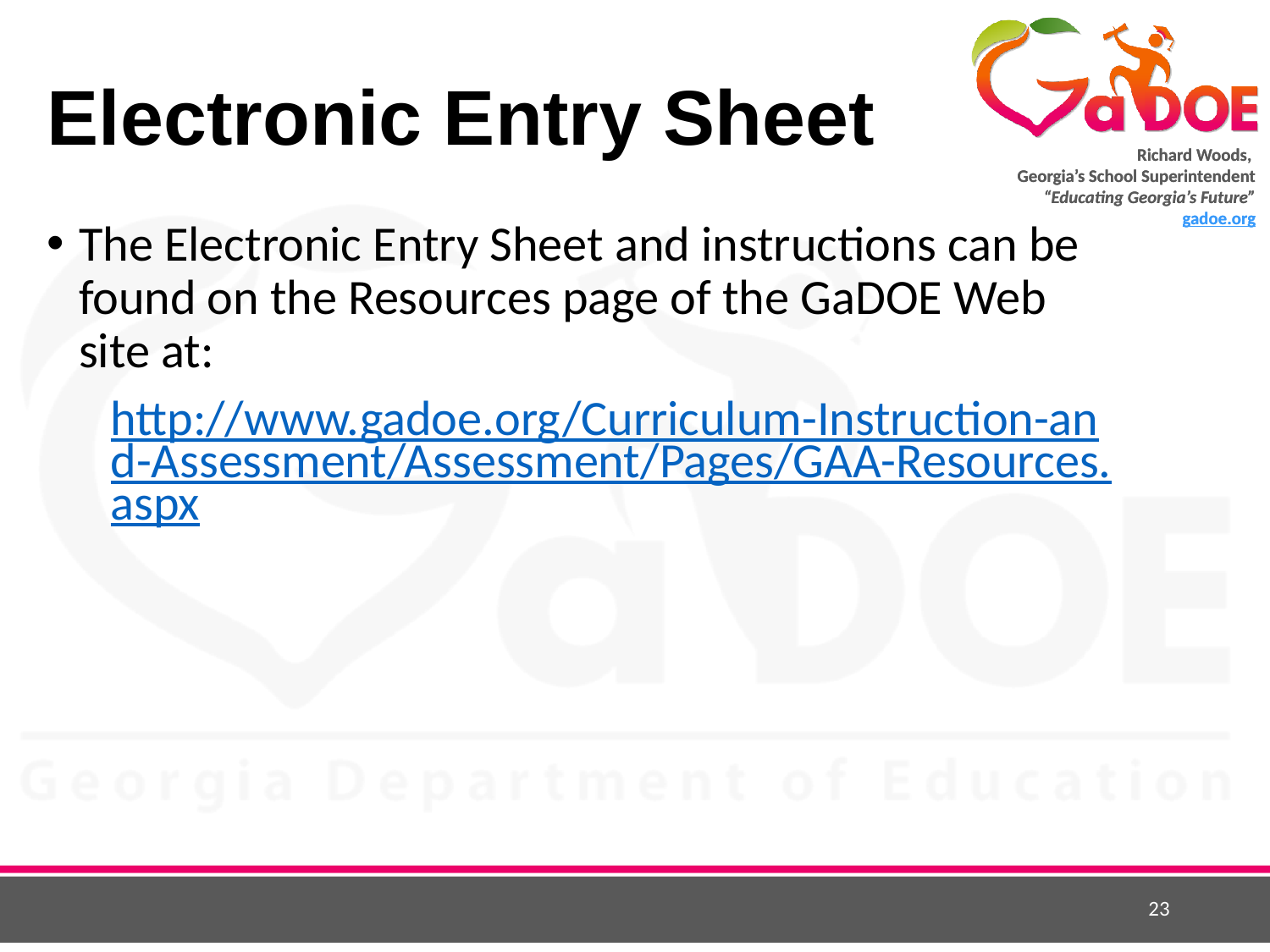

# Electronic Entry Sheet
The Electronic Entry Sheet and instructions can be found on the Resources page of the GaDOE Web site at:
http://www.gadoe.org/Curriculum-Instruction-and-Assessment/Assessment/Pages/GAA-Resources.aspx

23